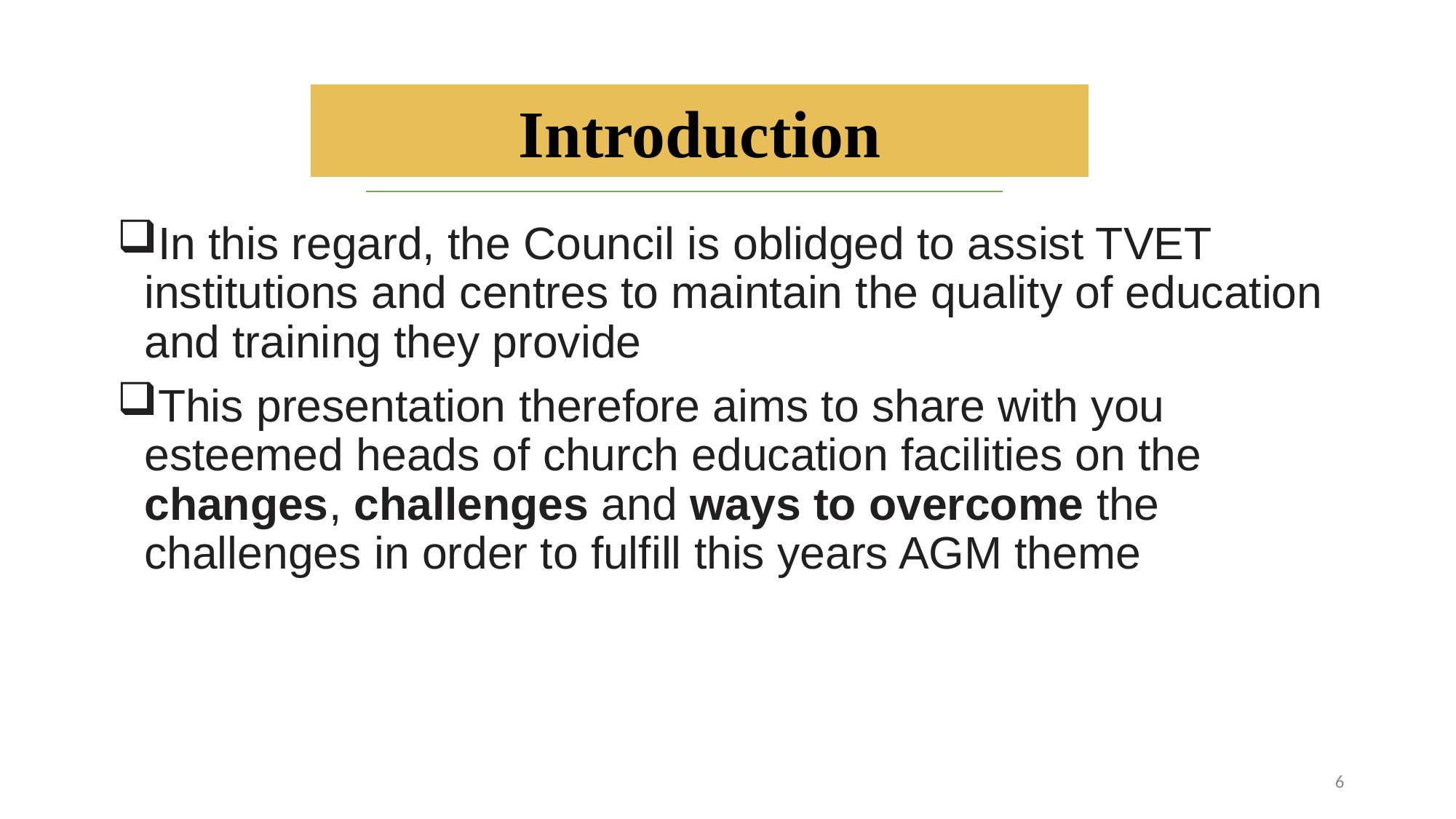

Introduction
In this regard, the Council is oblidged to assist TVET institutions and centres to maintain the quality of education and training they provide
This presentation therefore aims to share with you esteemed heads of church education facilities on the changes, challenges and ways to overcome the challenges in order to fulfill this years AGM theme

6